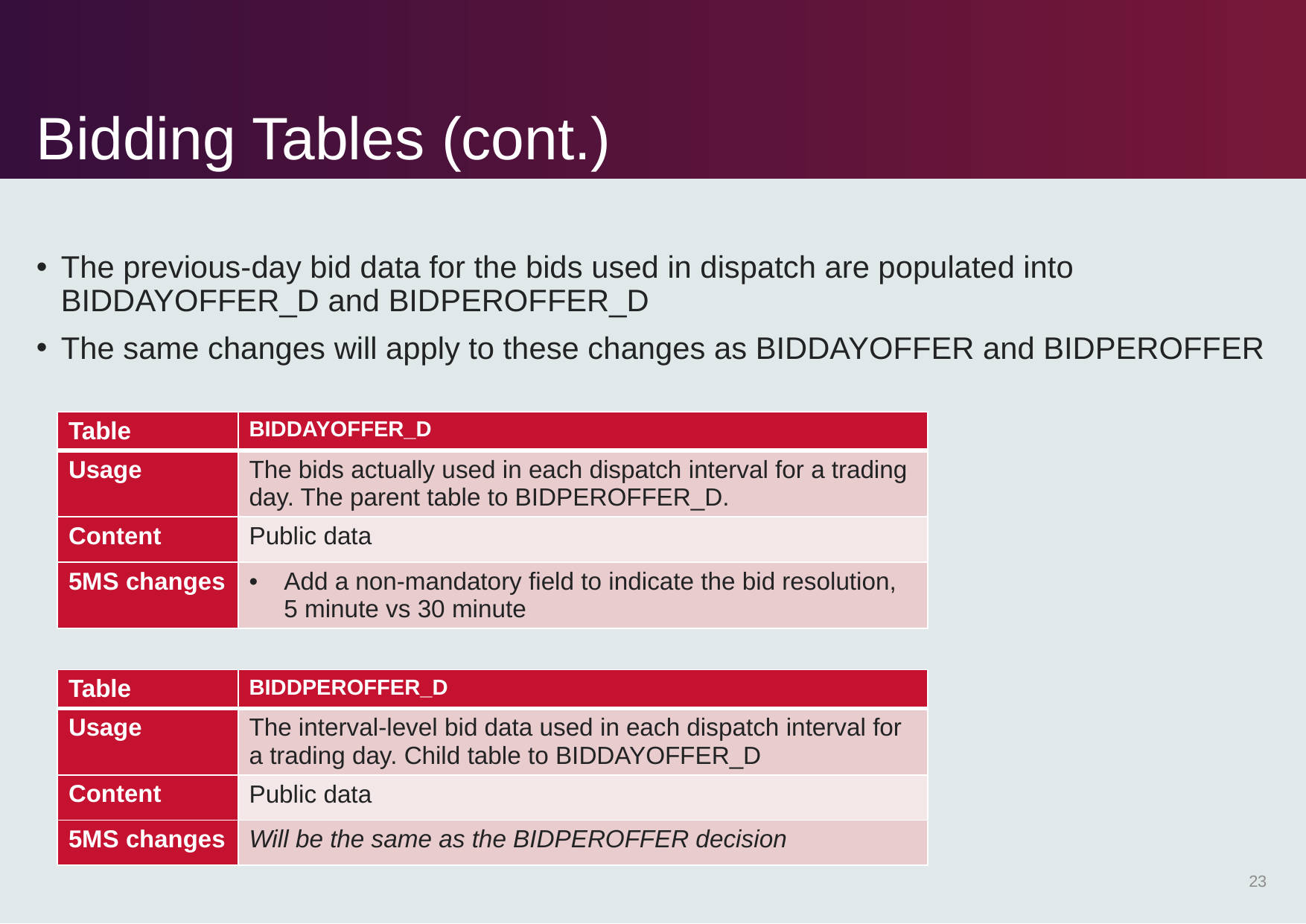

# Bidding Tables (cont.)
The previous-day bid data for the bids used in dispatch are populated into BIDDAYOFFER_D and BIDPEROFFER_D
The same changes will apply to these changes as BIDDAYOFFER and BIDPEROFFER
| Table | BIDDAYOFFER\_D |
| --- | --- |
| Usage | The bids actually used in each dispatch interval for a trading day. The parent table to BIDPEROFFER\_D. |
| Content | Public data |
| 5MS changes | Add a non-mandatory field to indicate the bid resolution, 5 minute vs 30 minute |
| Table | BIDDPEROFFER\_D |
| --- | --- |
| Usage | The interval-level bid data used in each dispatch interval for a trading day. Child table to BIDDAYOFFER\_D |
| Content | Public data |
| 5MS changes | Will be the same as the BIDPEROFFER decision |
23